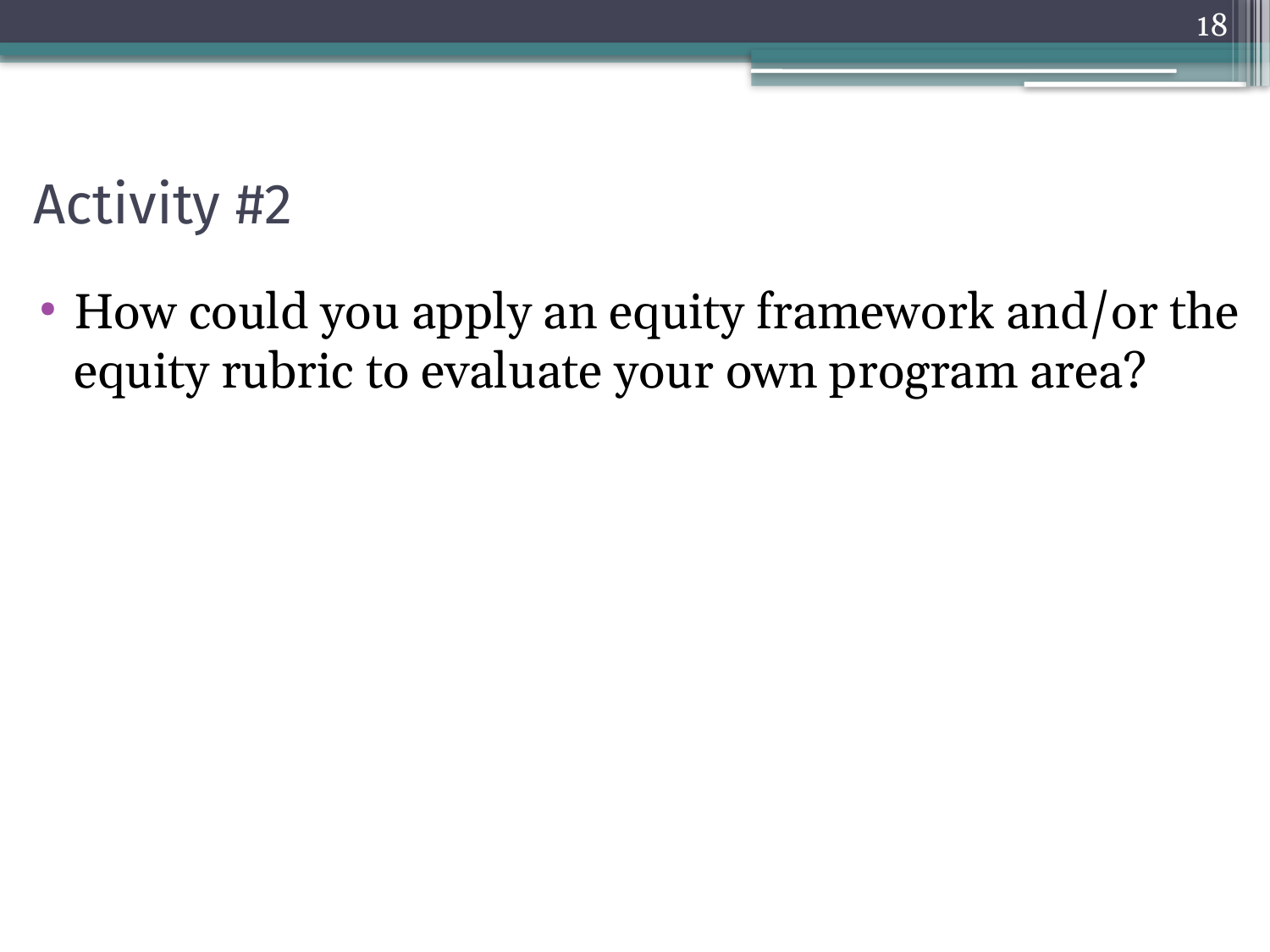

18
# Activity #2
How could you apply an equity framework and/or the equity rubric to evaluate your own program area?